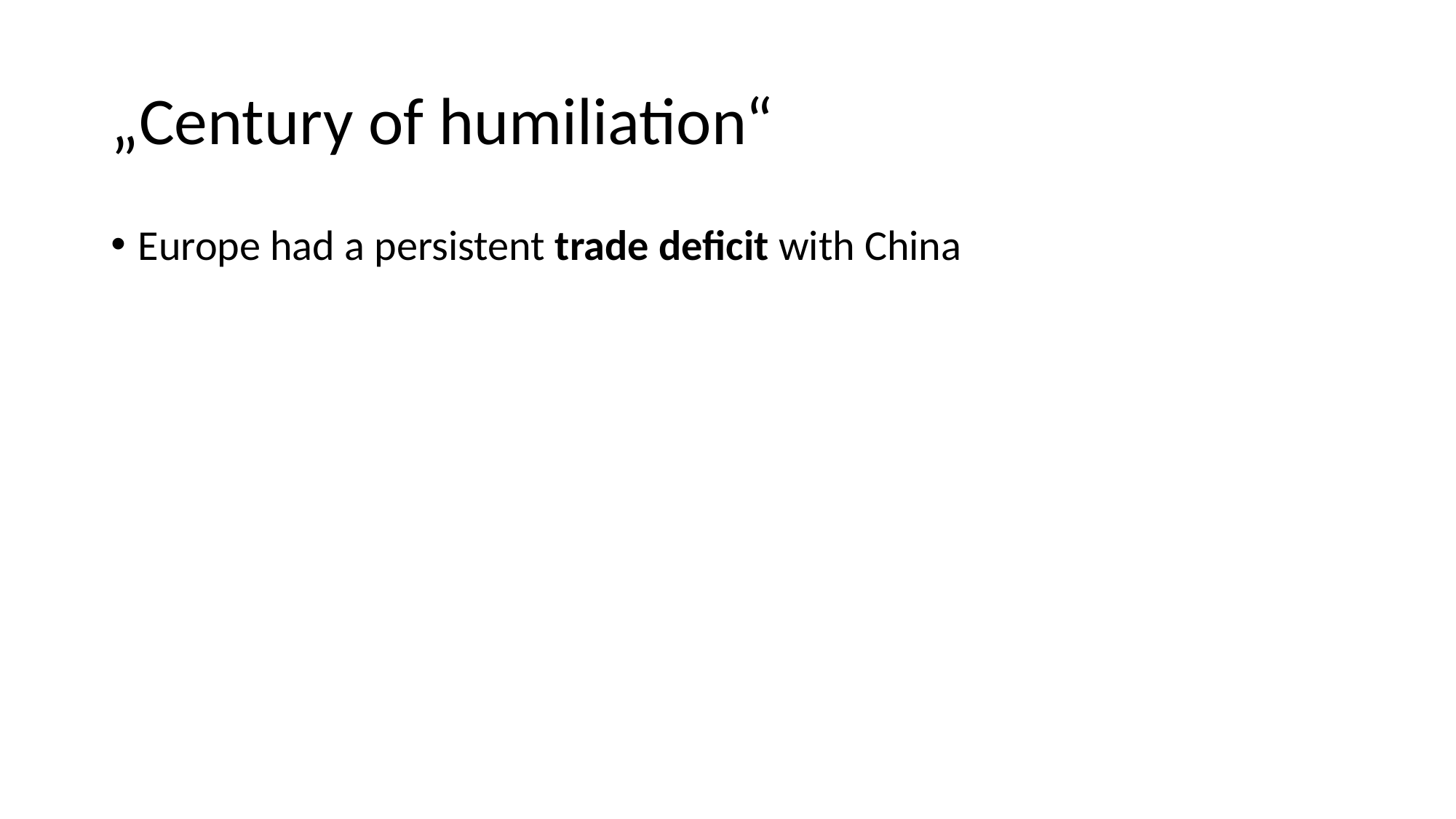

# „Century of humiliation“
Europe had a persistent trade deficit with China